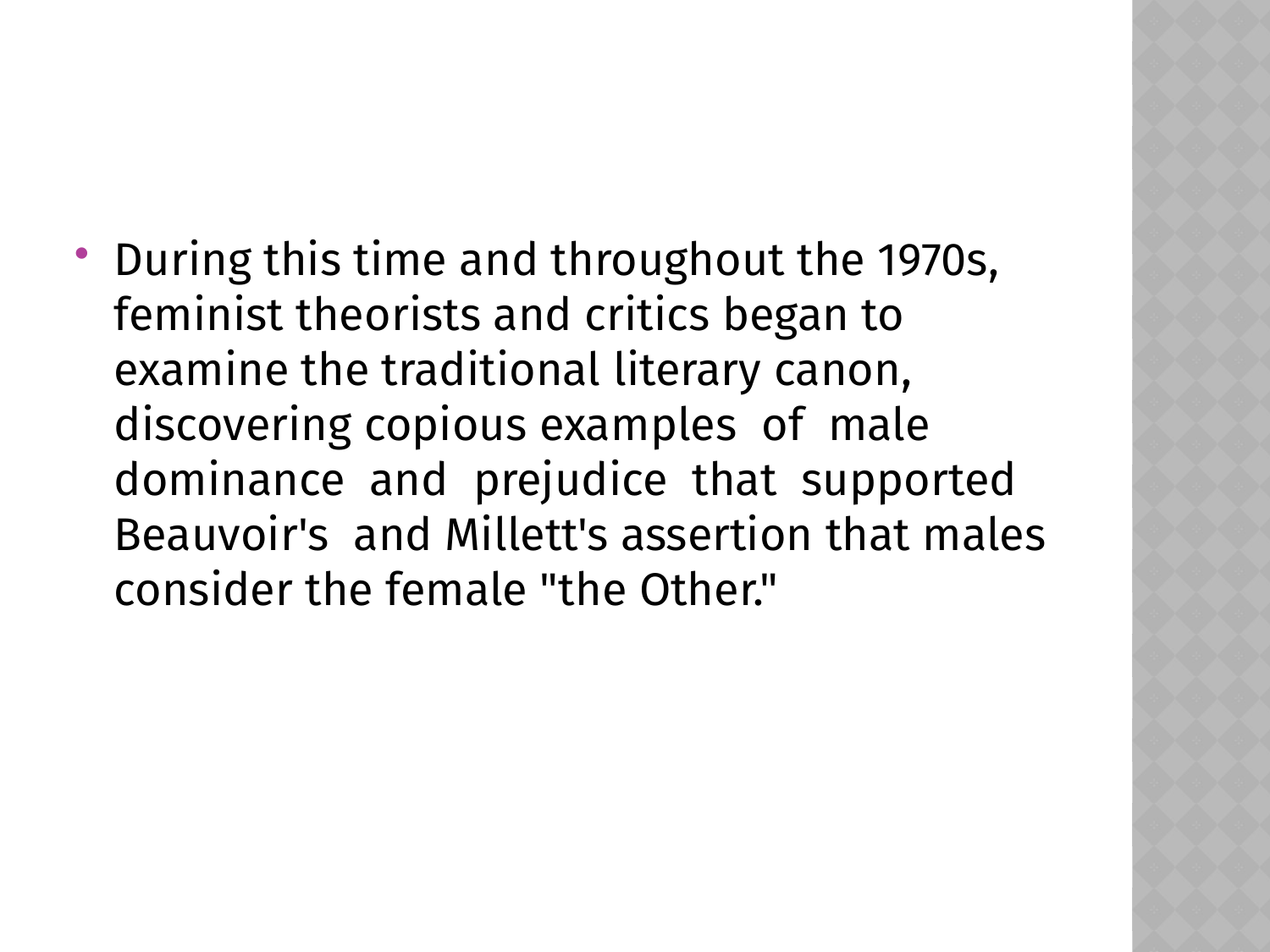

#
During this time and throughout the 1970s, feminist theorists and critics began to  examine the traditional literary canon,  discovering copious exam­ples  of  male  dominance  and  prejudice  that  supported  Beauvoir's  and Millett's assertion that males consider the female "the Other."